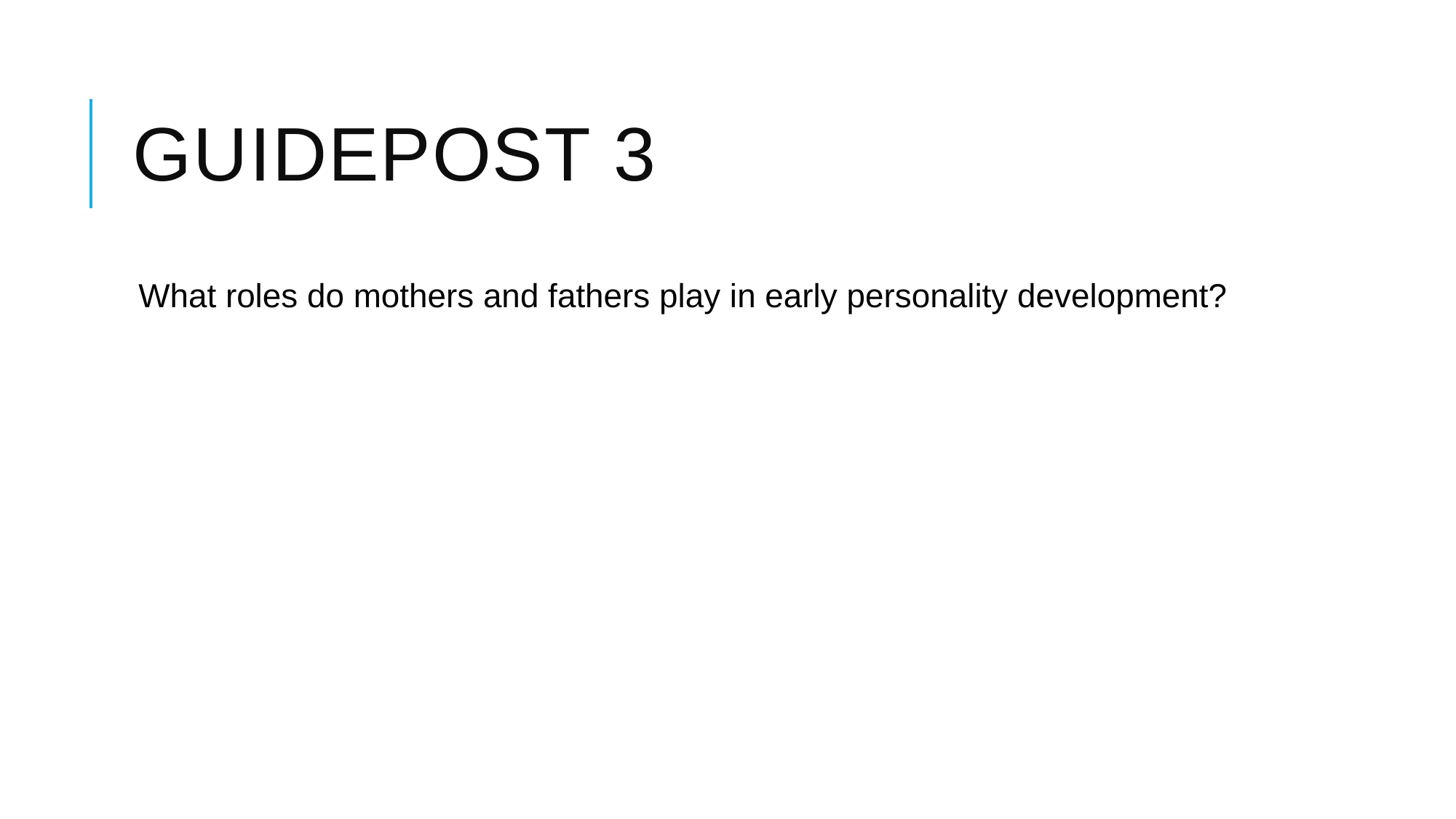

# Guidepost 3
What roles do mothers and fathers play in early personality development?